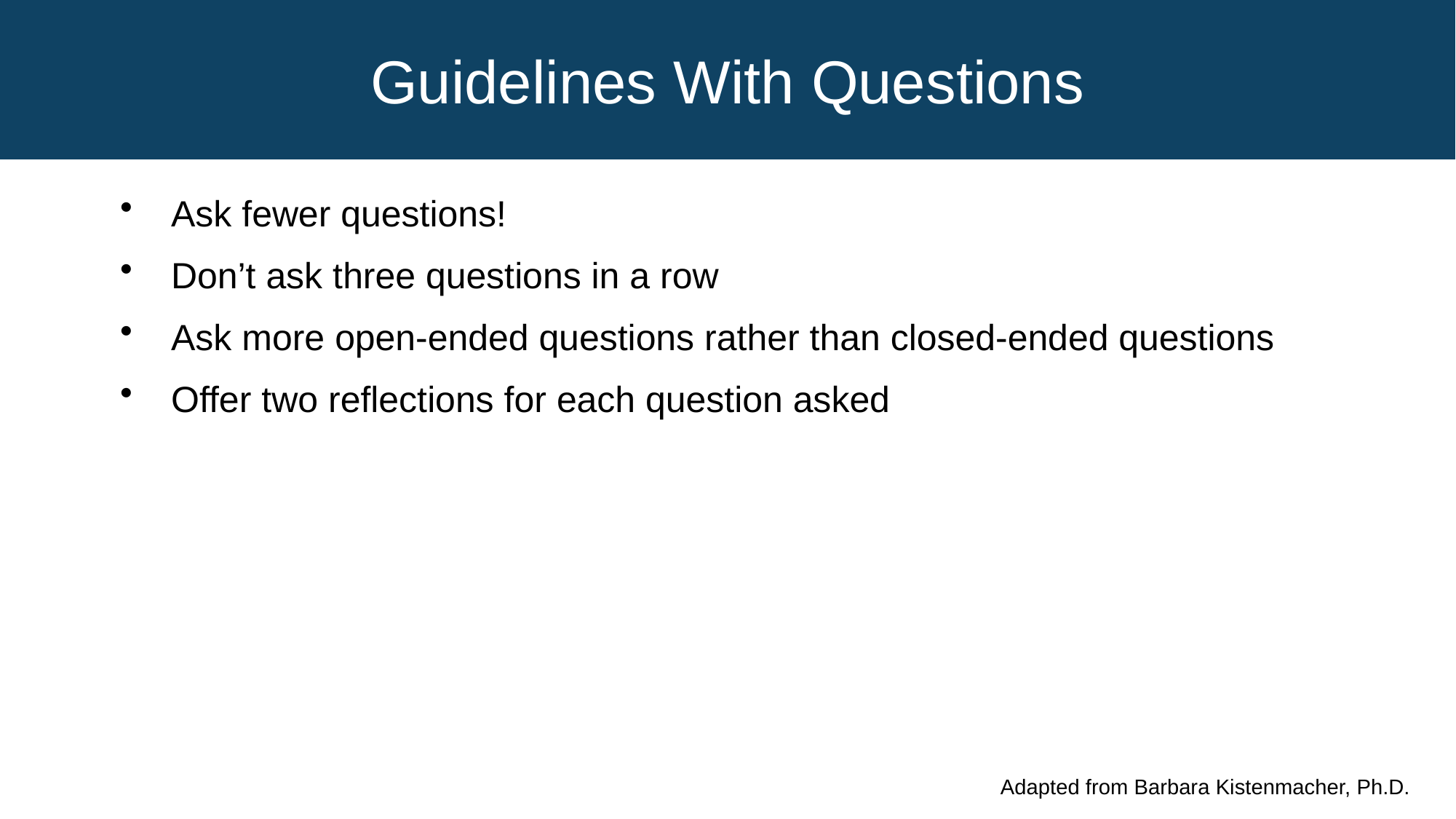

# Guidelines With Questions
 Ask fewer questions!
 Don’t ask three questions in a row
 Ask more open-ended questions rather than closed-ended questions
 Offer two reflections for each question asked

Adapted from Barbara Kistenmacher, Ph.D.